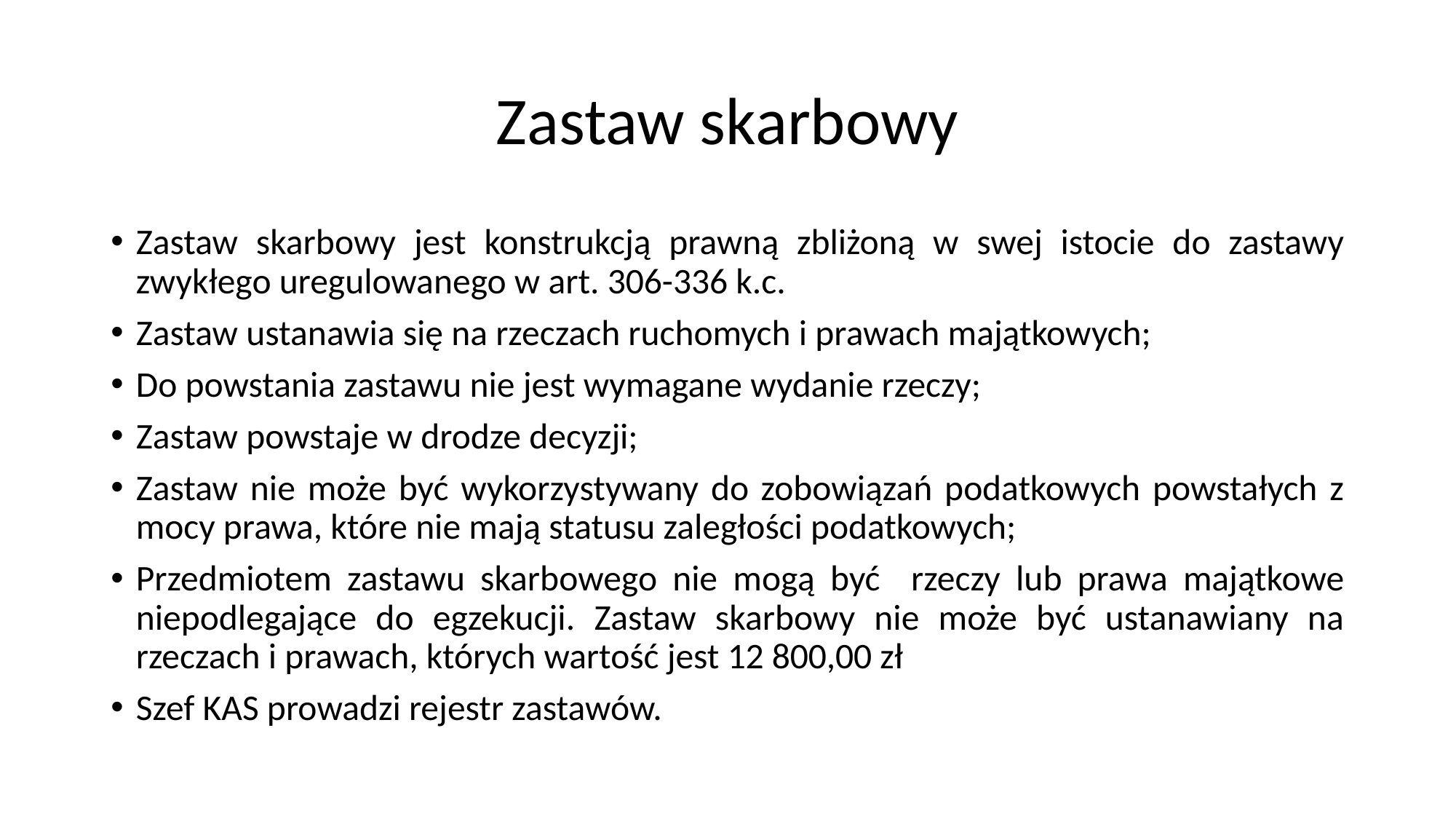

# Zastaw skarbowy
Zastaw skarbowy jest konstrukcją prawną zbliżoną w swej istocie do zastawy zwykłego uregulowanego w art. 306-336 k.c.
Zastaw ustanawia się na rzeczach ruchomych i prawach majątkowych;
Do powstania zastawu nie jest wymagane wydanie rzeczy;
Zastaw powstaje w drodze decyzji;
Zastaw nie może być wykorzystywany do zobowiązań podatkowych powstałych z mocy prawa, które nie mają statusu zaległości podatkowych;
Przedmiotem zastawu skarbowego nie mogą być  rzeczy lub prawa majątkowe niepodlegające do egzekucji. Zastaw skarbowy nie może być ustanawiany na rzeczach i prawach, których wartość jest 12 800,00 zł
Szef KAS prowadzi rejestr zastawów.